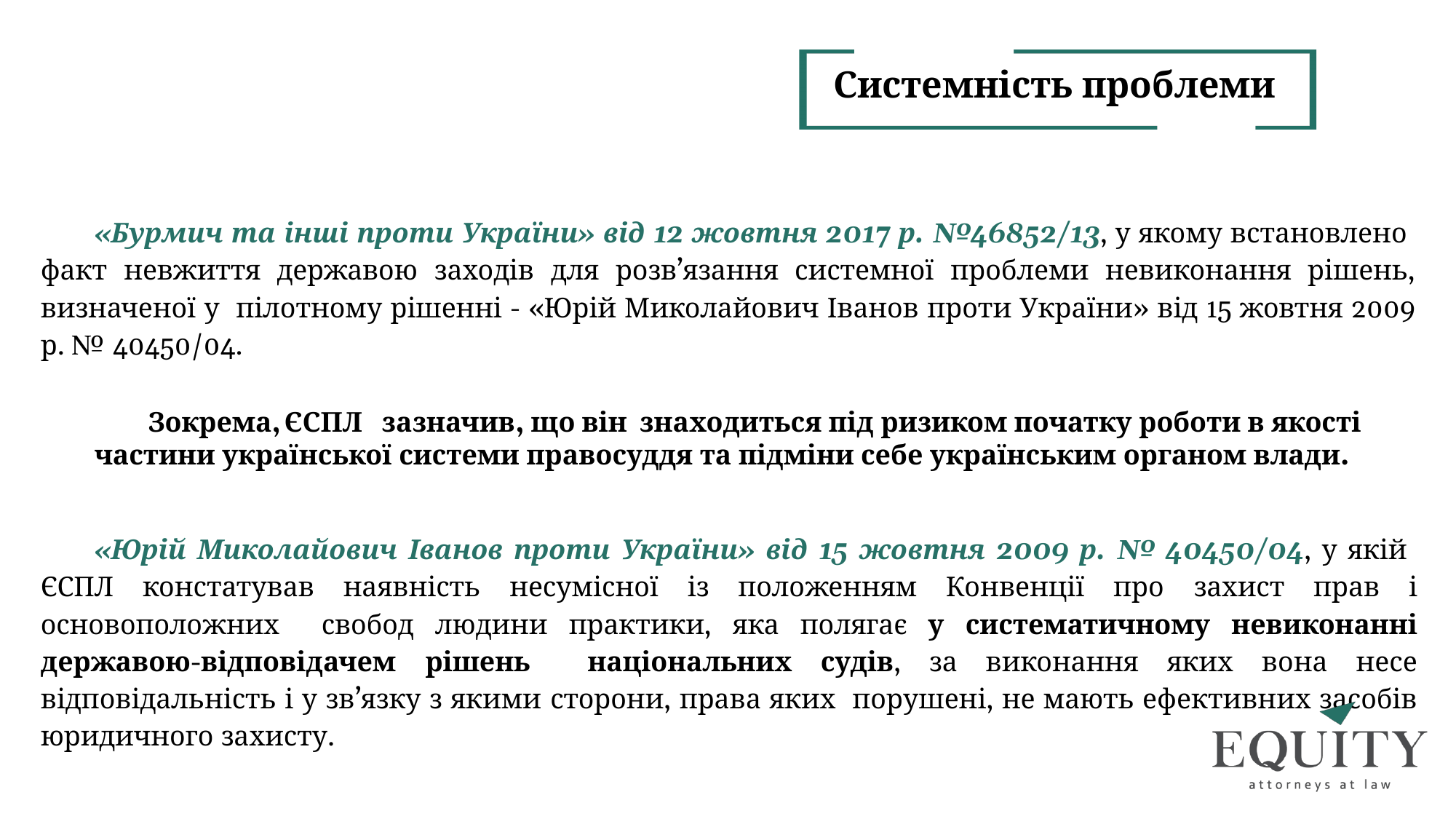

# Системність проблеми
«Бурмич та інші проти України» від 12 жовтня 2017 р. №46852/13, у якому встановлено  факт невжиття державою заходів для розв’язання системної проблеми невиконання рішень, визначеної у  пілотному рішенні - «Юрій Миколайович Іванов проти України» від 15 жовтня 2009 р. № 40450/04.

Зокрема,	ЄСПЛ	зазначив, що	він	знаходиться під ризиком початку роботи в якості частини української системи правосуддя та підміни себе українським органом влади.

«Юрій Миколайович Іванов проти України» від 15 жовтня 2009 р. № 40450/04, у якій  ЄСПЛ констатував наявність несумісної із положенням Конвенції про захист прав і основоположних  свобод людини практики, яка полягає у систематичному невиконанні державою-відповідачем рішень  національних судів, за виконання яких вона несе відповідальність і у зв’язку з якими сторони, права яких  порушені, не мають ефективних засобів юридичного захисту.